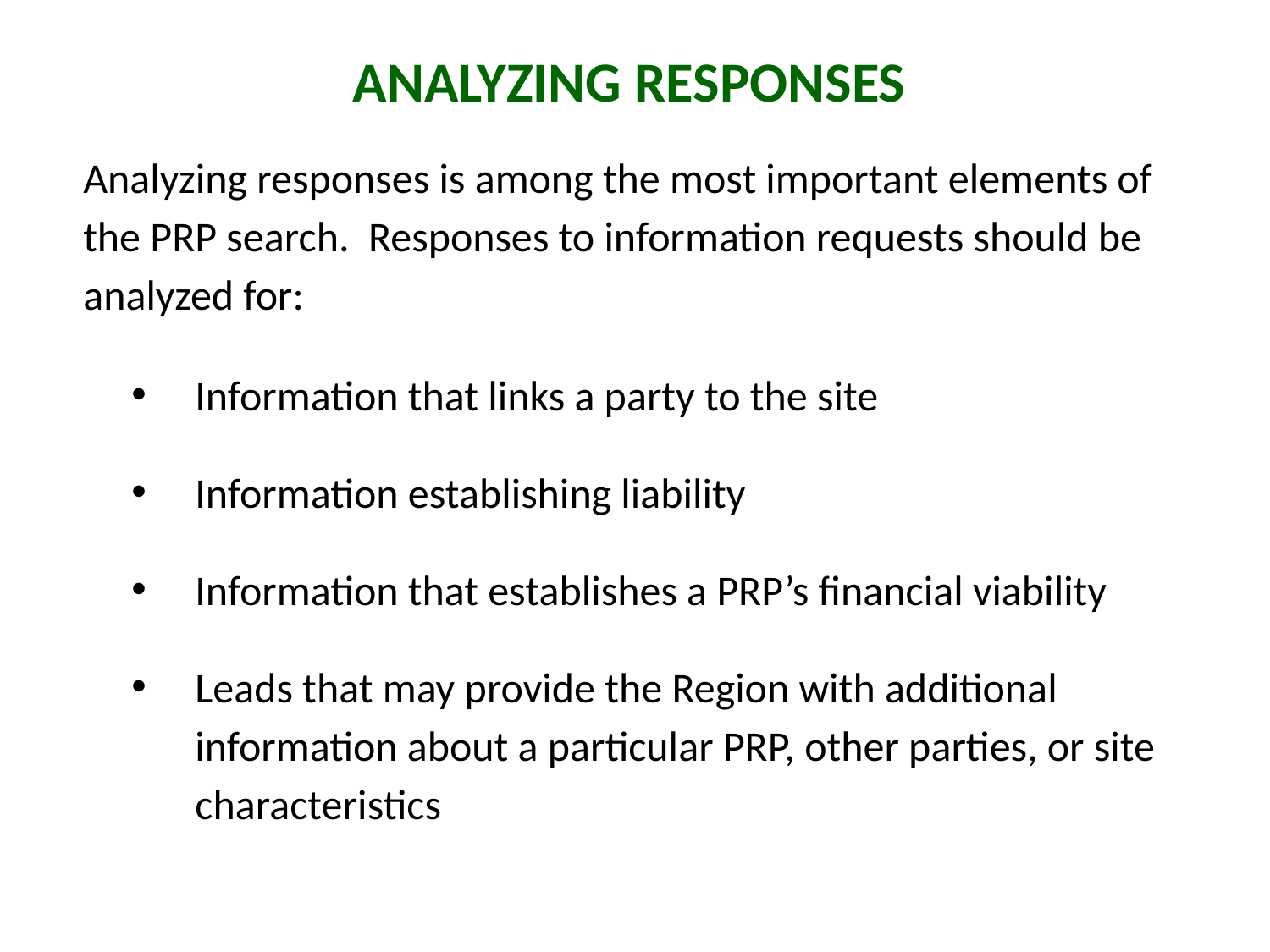

Analyzing Responses
Analyzing responses is among the most important elements of the PRP search.  Responses to information requests should be analyzed for:
Information that links a party to the site
Information establishing liability
Information that establishes a PRP’s financial viability
Leads that may provide the Region with additional information about a particular PRP, other parties, or site characteristics